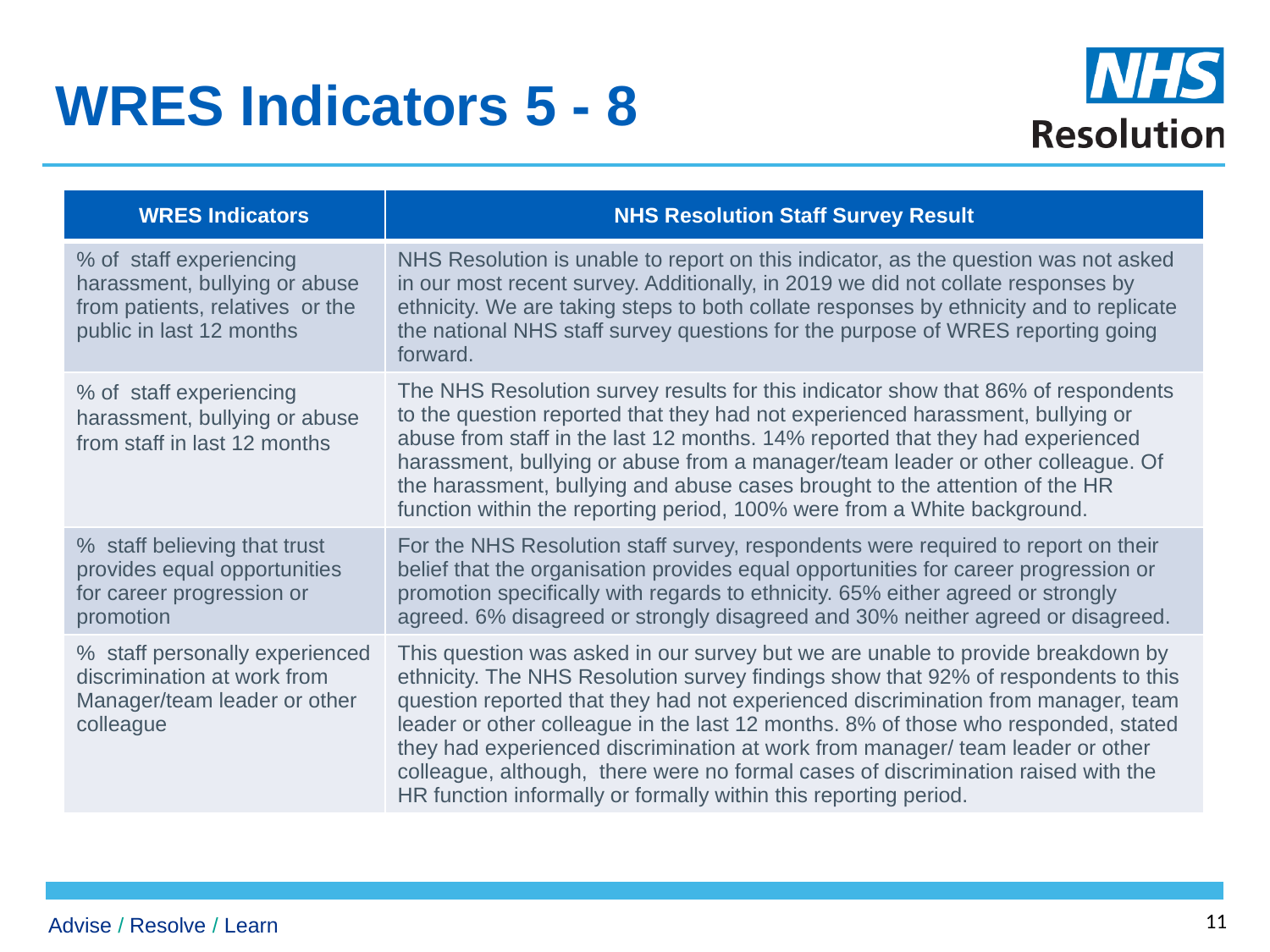

# WRES Indicators 5 - 8
| WRES Indicators | NHS Resolution Staff Survey Result |
| --- | --- |
| % of staff experiencing harassment, bullying or abuse from patients, relatives or the public in last 12 months | NHS Resolution is unable to report on this indicator, as the question was not asked in our most recent survey. Additionally, in 2019 we did not collate responses by ethnicity. We are taking steps to both collate responses by ethnicity and to replicate the national NHS staff survey questions for the purpose of WRES reporting going forward. |
| % of staff experiencing harassment, bullying or abuse from staff in last 12 months | The NHS Resolution survey results for this indicator show that 86% of respondents to the question reported that they had not experienced harassment, bullying or abuse from staff in the last 12 months. 14% reported that they had experienced harassment, bullying or abuse from a manager/team leader or other colleague. Of the harassment, bullying and abuse cases brought to the attention of the HR function within the reporting period, 100% were from a White background. |
| % staff believing that trust provides equal opportunities for career progression or promotion | For the NHS Resolution staff survey, respondents were required to report on their belief that the organisation provides equal opportunities for career progression or promotion specifically with regards to ethnicity. 65% either agreed or strongly agreed. 6% disagreed or strongly disagreed and 30% neither agreed or disagreed. |
| % staff personally experienced discrimination at work from Manager/team leader or other colleague | This question was asked in our survey but we are unable to provide breakdown by ethnicity. The NHS Resolution survey findings show that 92% of respondents to this question reported that they had not experienced discrimination from manager, team leader or other colleague in the last 12 months. 8% of those who responded, stated they had experienced discrimination at work from manager/ team leader or other colleague, although,  there were no formal cases of discrimination raised with the HR function informally or formally within this reporting period. |